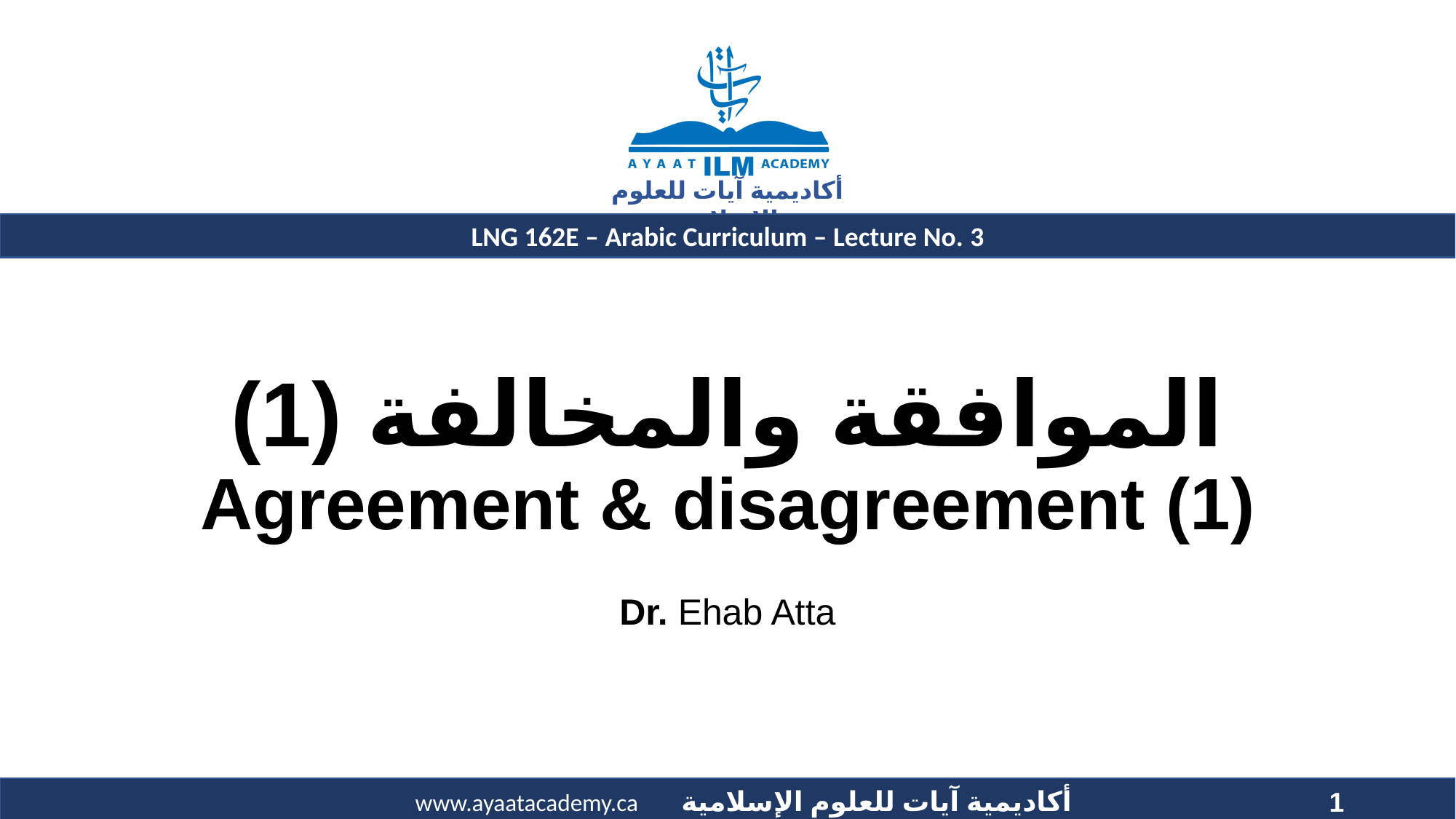

# الموافقة والمخالفة (1) Agreement & disagreement (1)
Dr. Ehab Atta
1